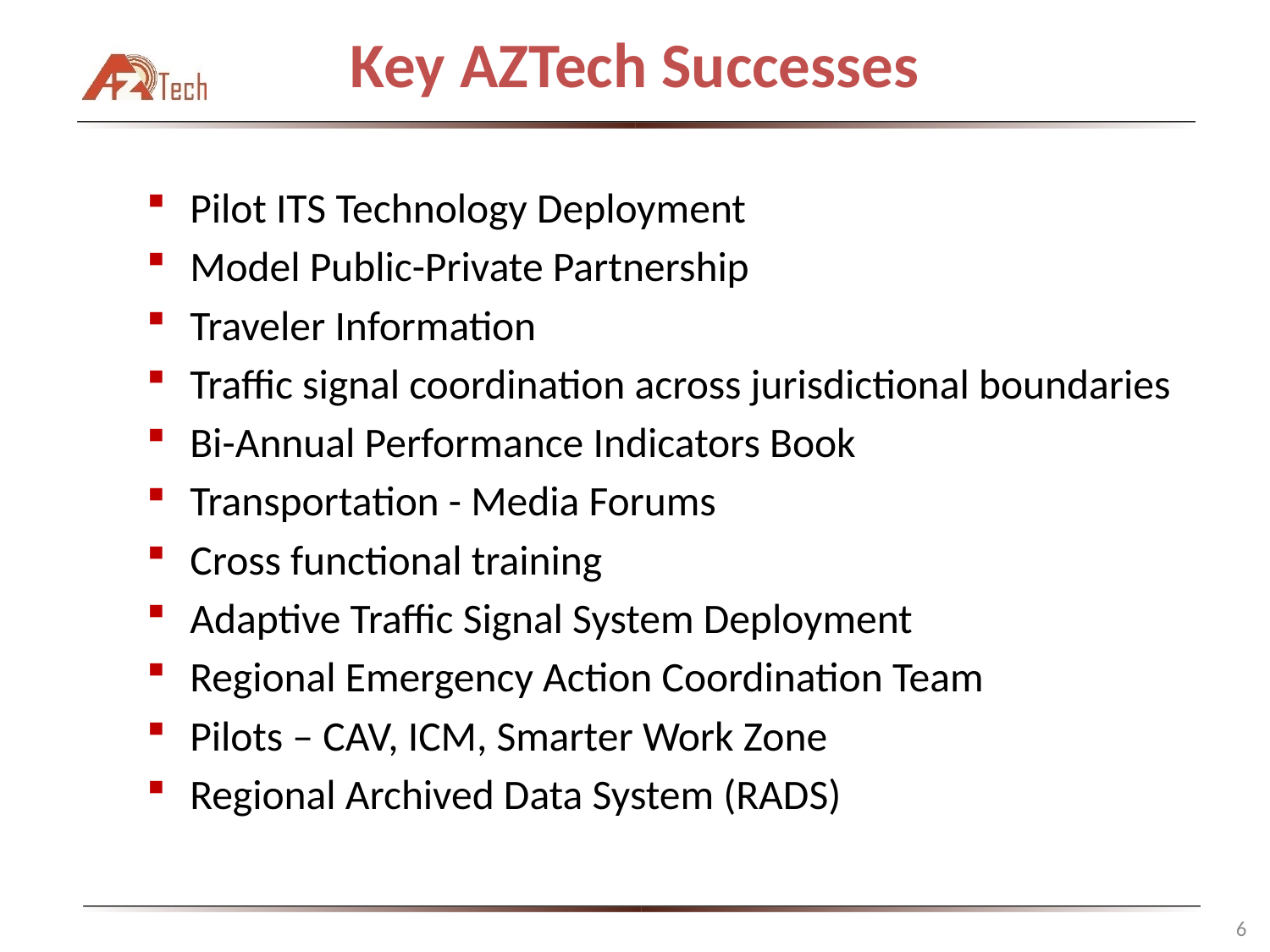

# Key AZTech Successes

Pilot ITS Technology Deployment
Model Public-Private Partnership
Traveler Information
Traffic signal coordination across jurisdictional boundaries
Bi-Annual Performance Indicators Book
Transportation - Media Forums
Cross functional training
Adaptive Traffic Signal System Deployment
Regional Emergency Action Coordination Team
Pilots – CAV, ICM, Smarter Work Zone
Regional Archived Data System (RADS)

6